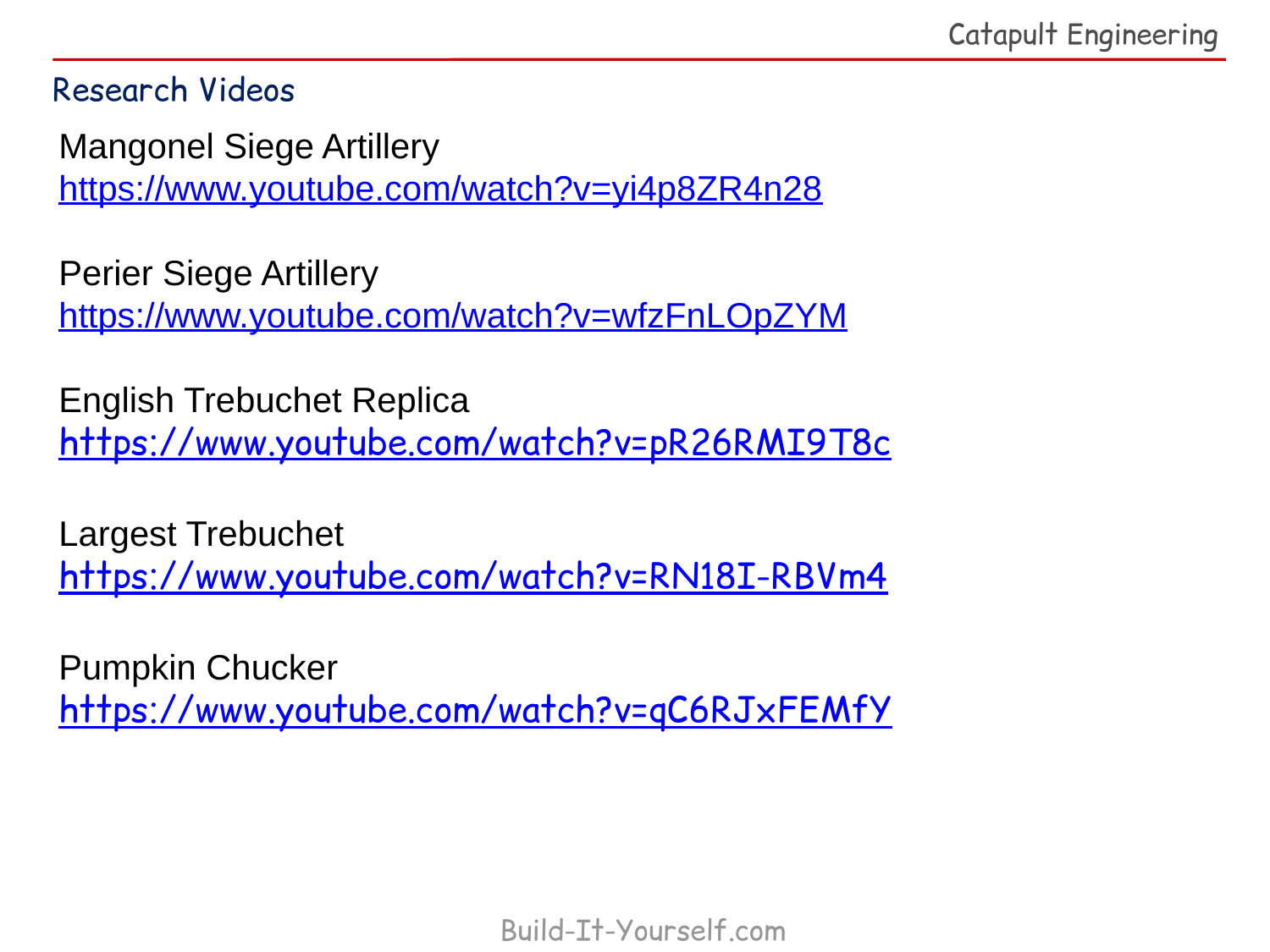

Catapult Engineering

Research Videos
Mangonel Siege Artillery
https://www.youtube.com/watch?v=yi4p8ZR4n28

Perier Siege Artillery
https://www.youtube.com/watch?v=wfzFnLOpZYM

English Trebuchet Replica
https://www.youtube.com/watch?v=pR26RMI9T8c

Largest Trebuchet
https://www.youtube.com/watch?v=RN18I-RBVm4

Pumpkin Chucker
https://www.youtube.com/watch?v=qC6RJxFEMfY

Build-It-Yourself.com